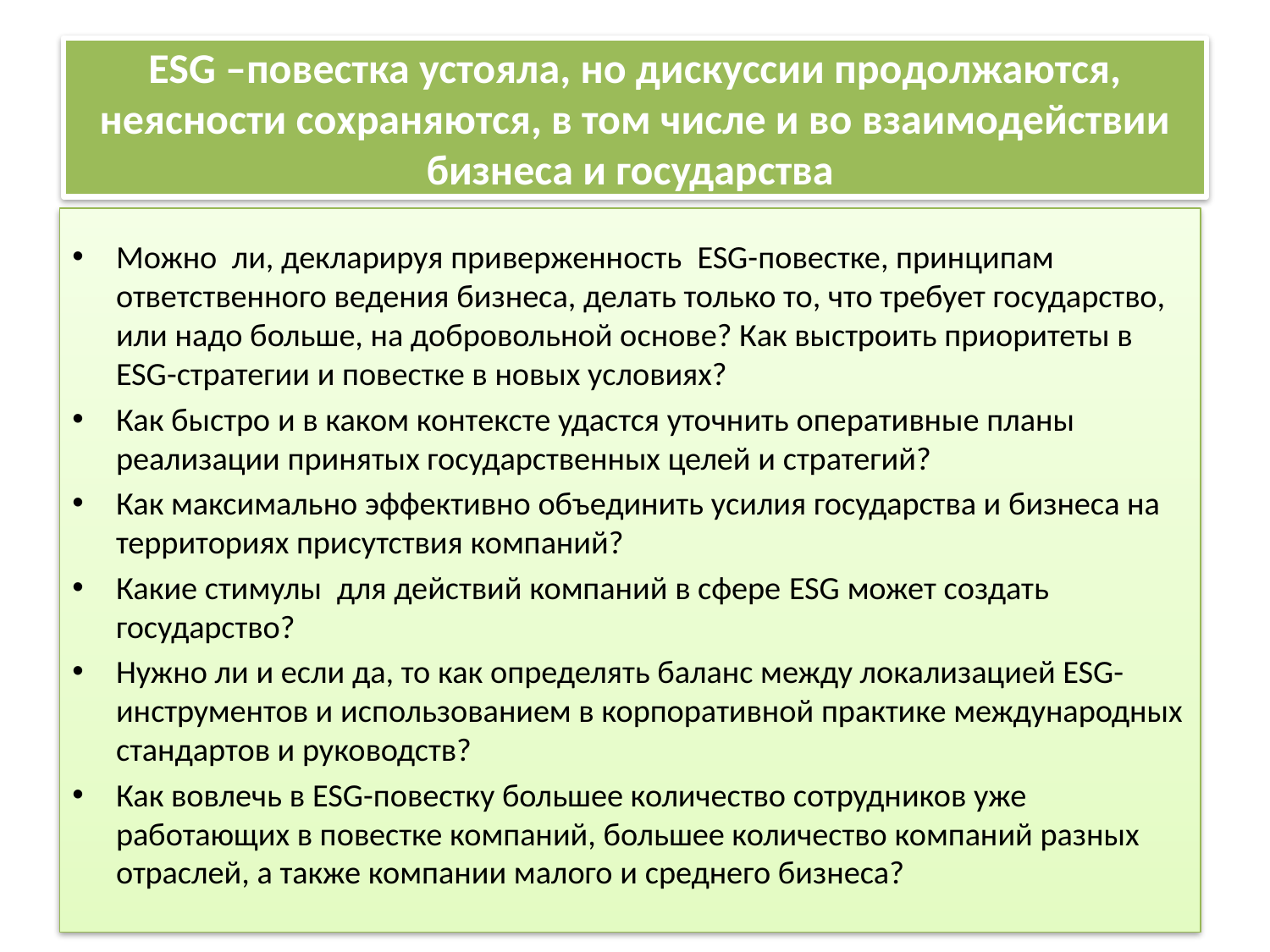

# ESG –повестка устояла, но дискуссии продолжаются, неясности сохраняются, в том числе и во взаимодействии бизнеса и государства

Можно  ли, декларируя приверженность  ESG-повестке, принципам ответственного ведения бизнеса, делать только то, что требует государство, или надо больше, на добровольной основе? Как выстроить приоритеты в ESG-стратегии и повестке в новых условиях?
Как быстро и в каком контексте удастся уточнить оперативные планы реализации принятых государственных целей и стратегий?
Как максимально эффективно объединить усилия государства и бизнеса на территориях присутствия компаний?
Какие стимулы  для действий компаний в сфере ESG может создать государство?
Нужно ли и если да, то как определять баланс между локализацией ESG-инструментов и использованием в корпоративной практике международных стандартов и руководств?
Как вовлечь в ESG-повестку большее количество сотрудников уже работающих в повестке компаний, большее количество компаний разных  отраслей, а также компании малого и среднего бизнеса?